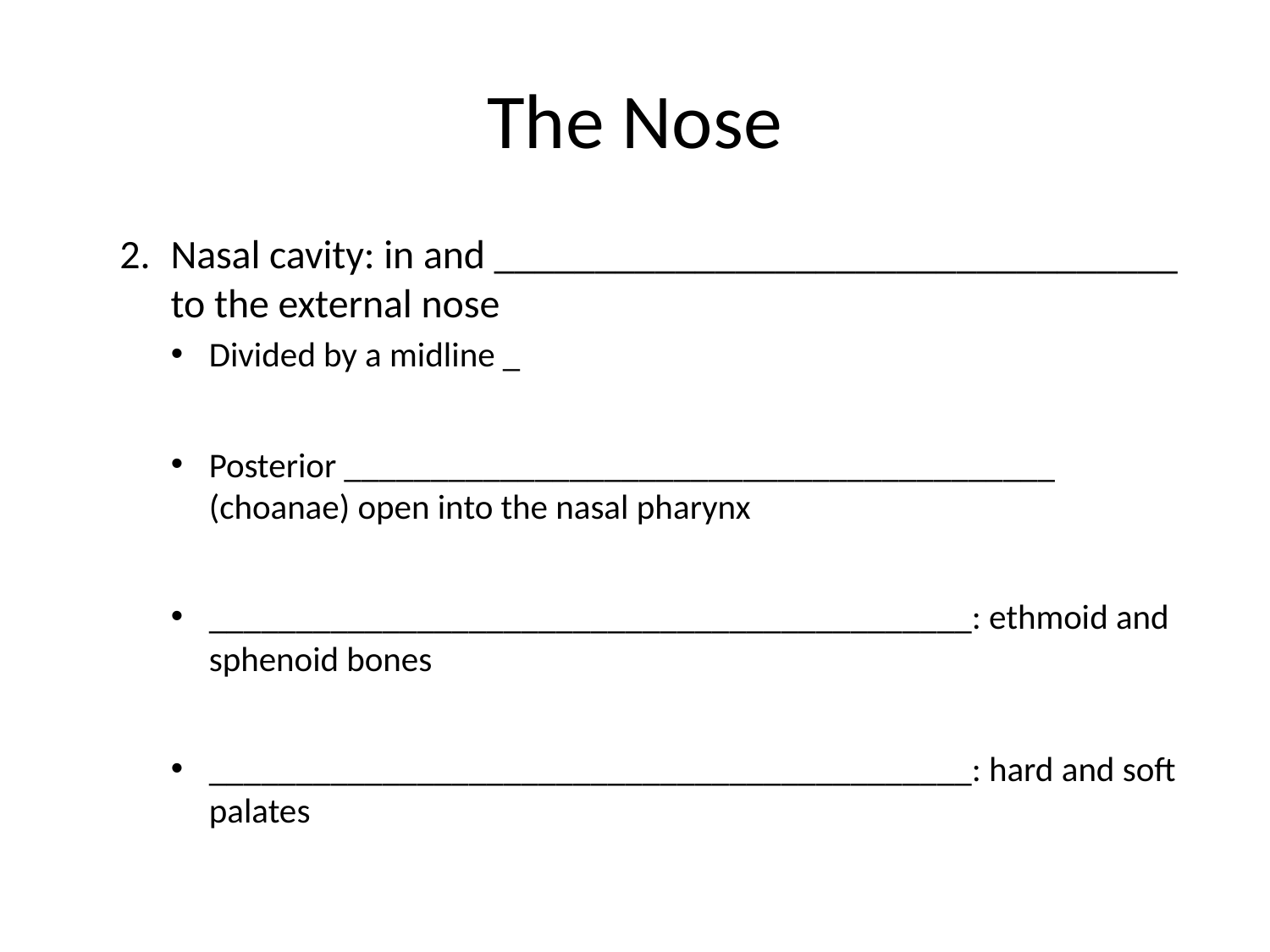

# The Nose
Nasal cavity: in and __________________________________  to the external nose
Divided by a midline _

Posterior _________________________________________ (choanae) open into the nasal pharynx

____________________________________________: ethmoid and sphenoid bones

____________________________________________: hard and soft palates